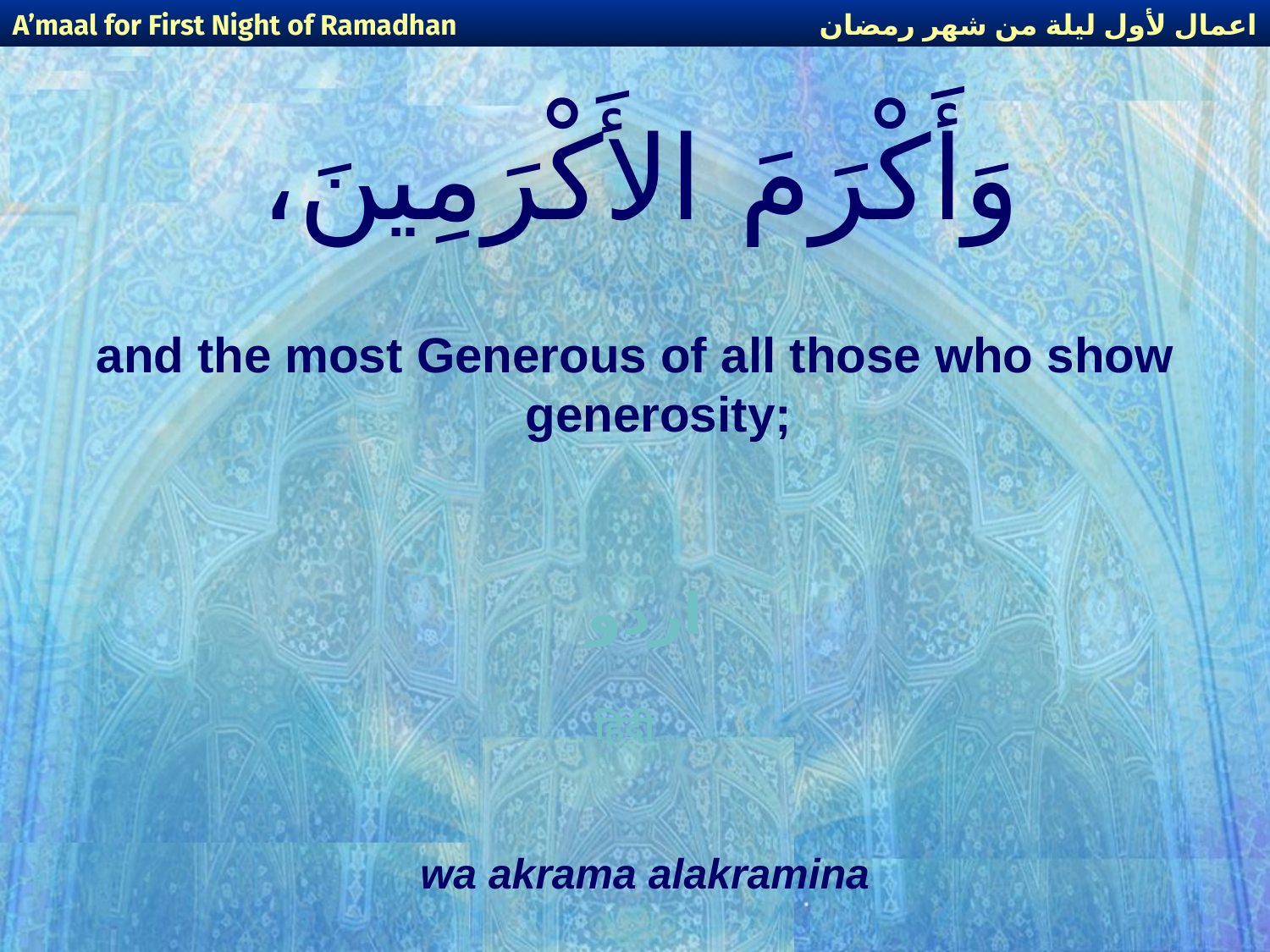

اعمال لأول ليلة من شهر رمضان
A’maal for First Night of Ramadhan
# وَأَكْرَمَ الأَكْرَمِينَ،
and the most Generous of all those who show generosity;
اردو
हिंदी
wa akrama alakramina